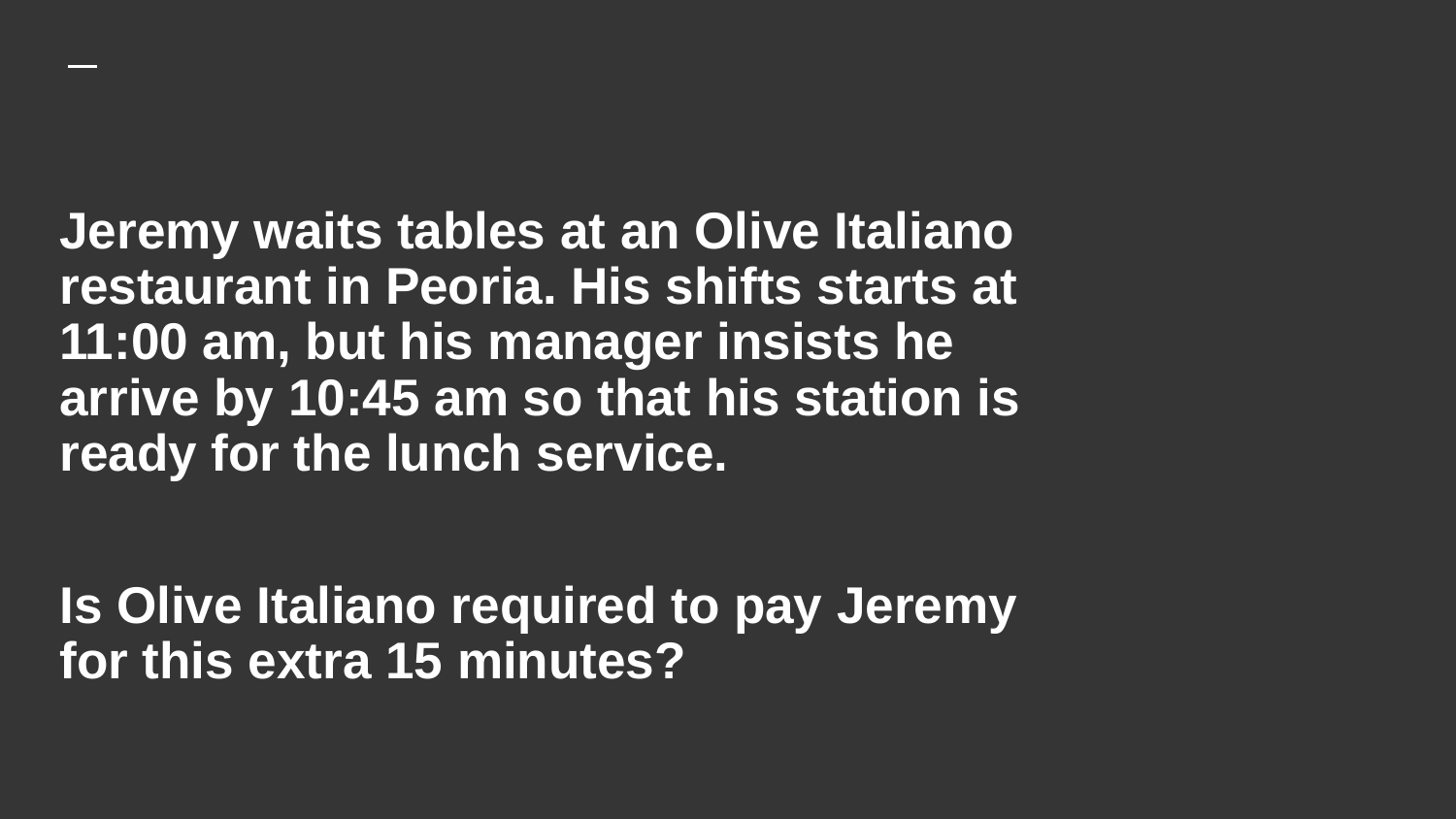

# Jeremy waits tables at an Olive Italiano restaurant in Peoria. His shifts starts at 11:00 am, but his manager insists he arrive by 10:45 am so that his station is ready for the lunch service.

Is Olive Italiano required to pay Jeremy for this extra 15 minutes?